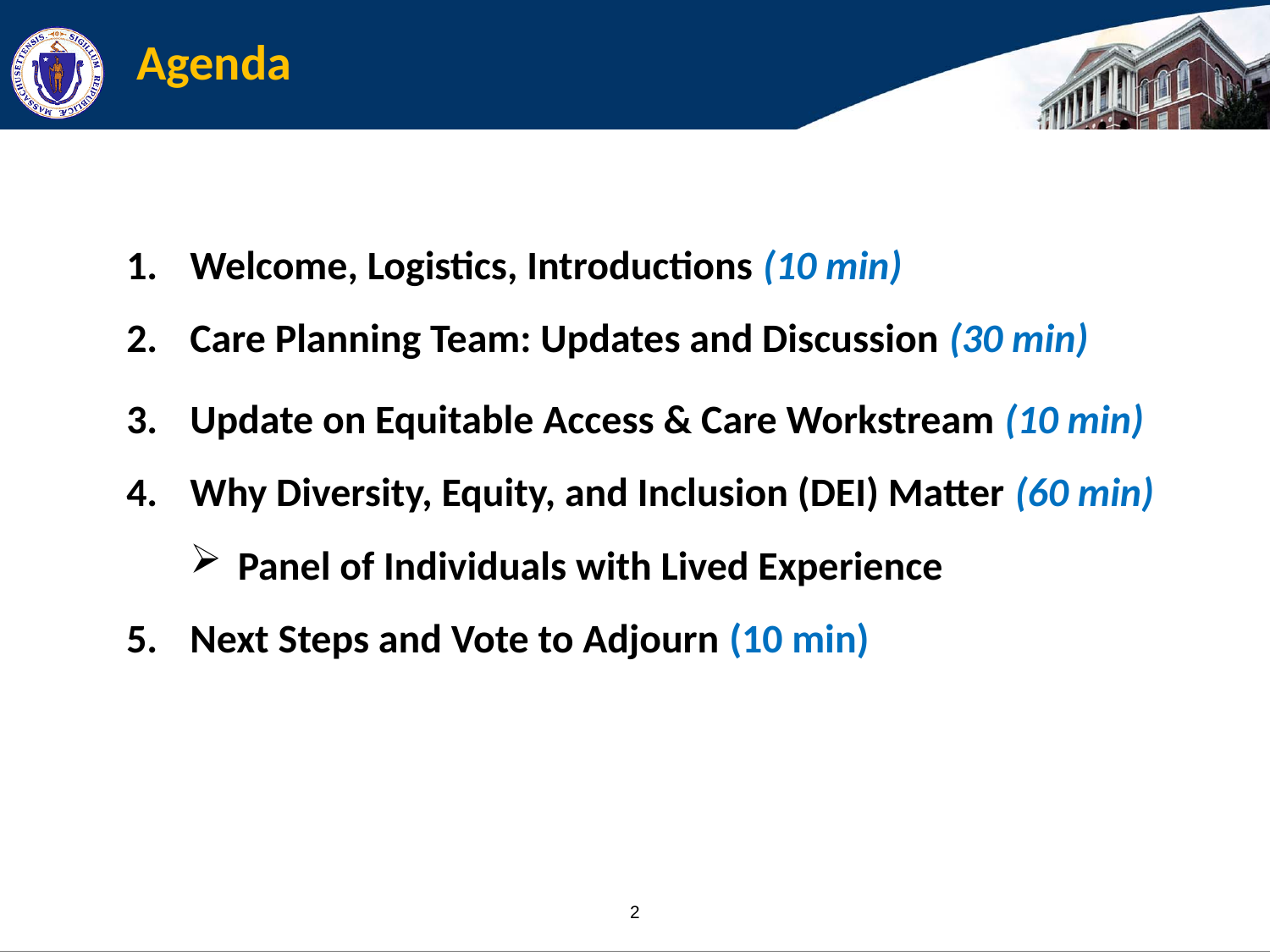

# Agenda
Welcome, Logistics, Introductions (10 min)
Care Planning Team: Updates and Discussion (30 min)

Update on Equitable Access & Care Workstream (10 min)
Why Diversity, Equity, and Inclusion (DEI) Matter (60 min)
Panel of Individuals with Lived Experience
Next Steps and Vote to Adjourn (10 min)